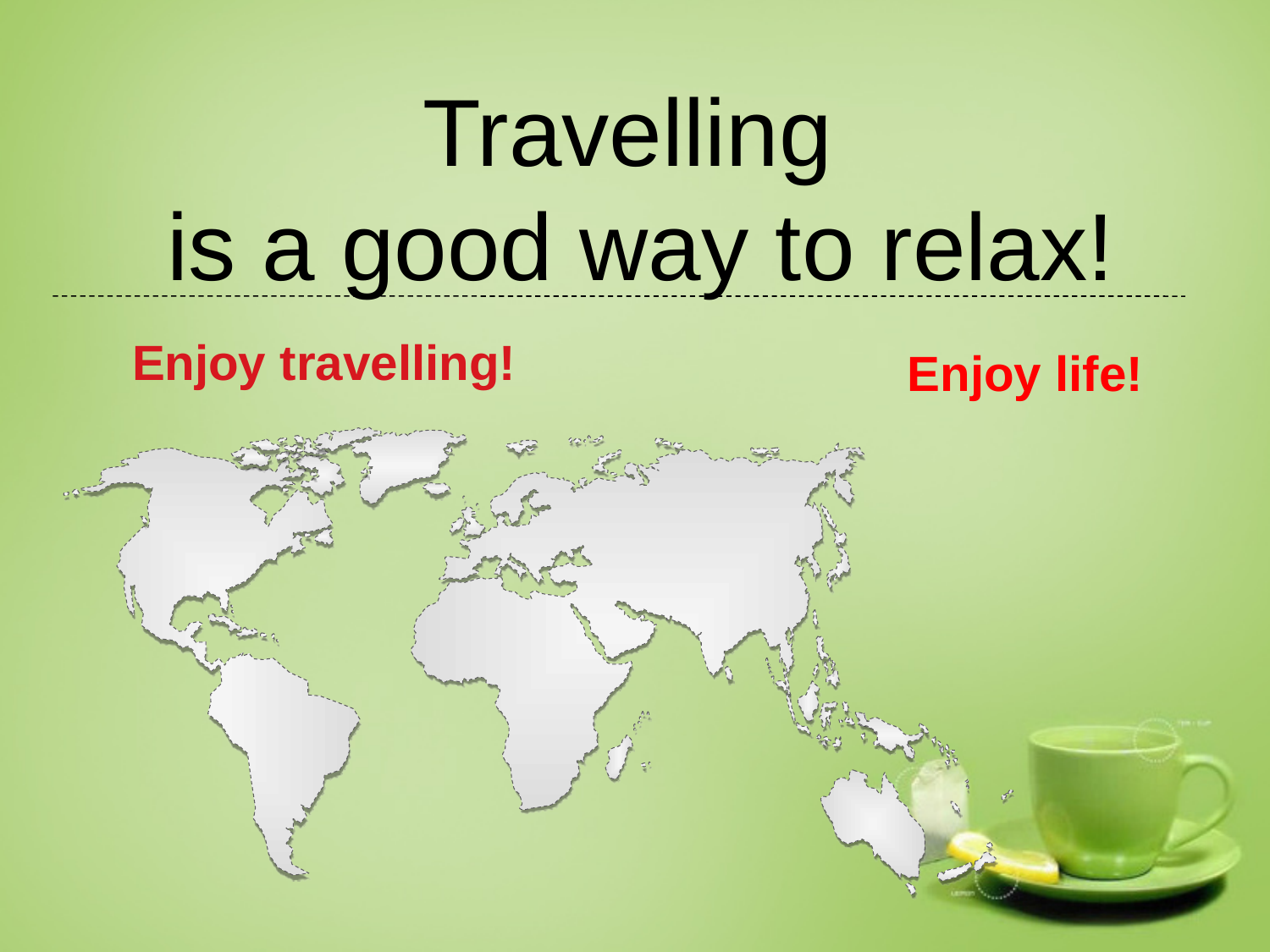

Travelling
is a good way to relax!

Enjoy travelling!

Enjoy life!